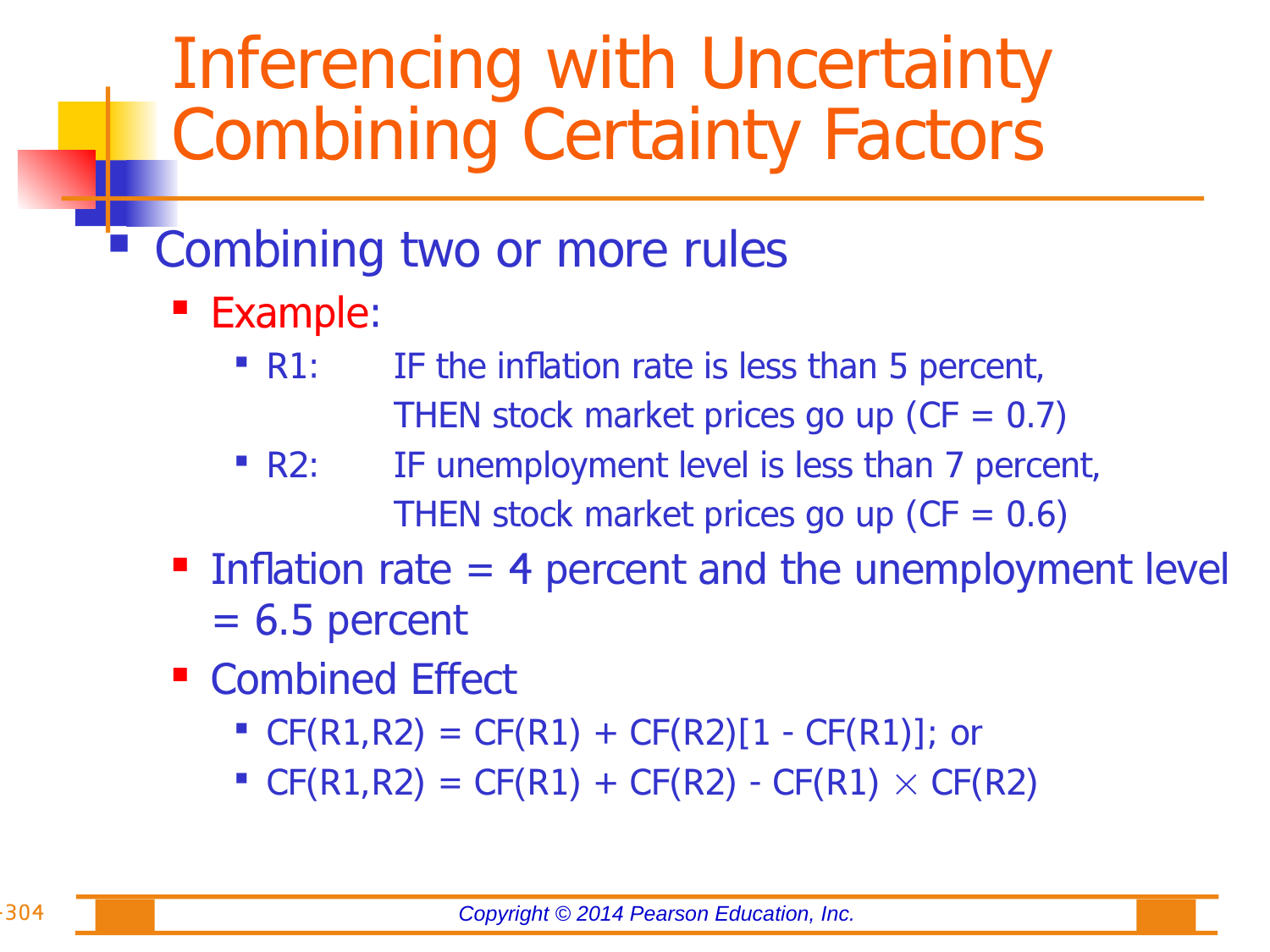

# Inferencing with Uncertainty Combining Certainty Factors
Combining two or more rules
Example:
R1:	IF the inflation rate is less than 5 percent,
		THEN stock market prices go up (CF = 0.7)
R2:	IF unemployment level is less than 7 percent,
		THEN stock market prices go up (CF = 0.6)
Inflation rate = 4 percent and the unemployment level = 6.5 percent
Combined Effect
CF(R1,R2) = CF(R1) + CF(R2)[1 - CF(R1)]; or
CF(R1,R2) = CF(R1) + CF(R2) - CF(R1) × CF(R2)